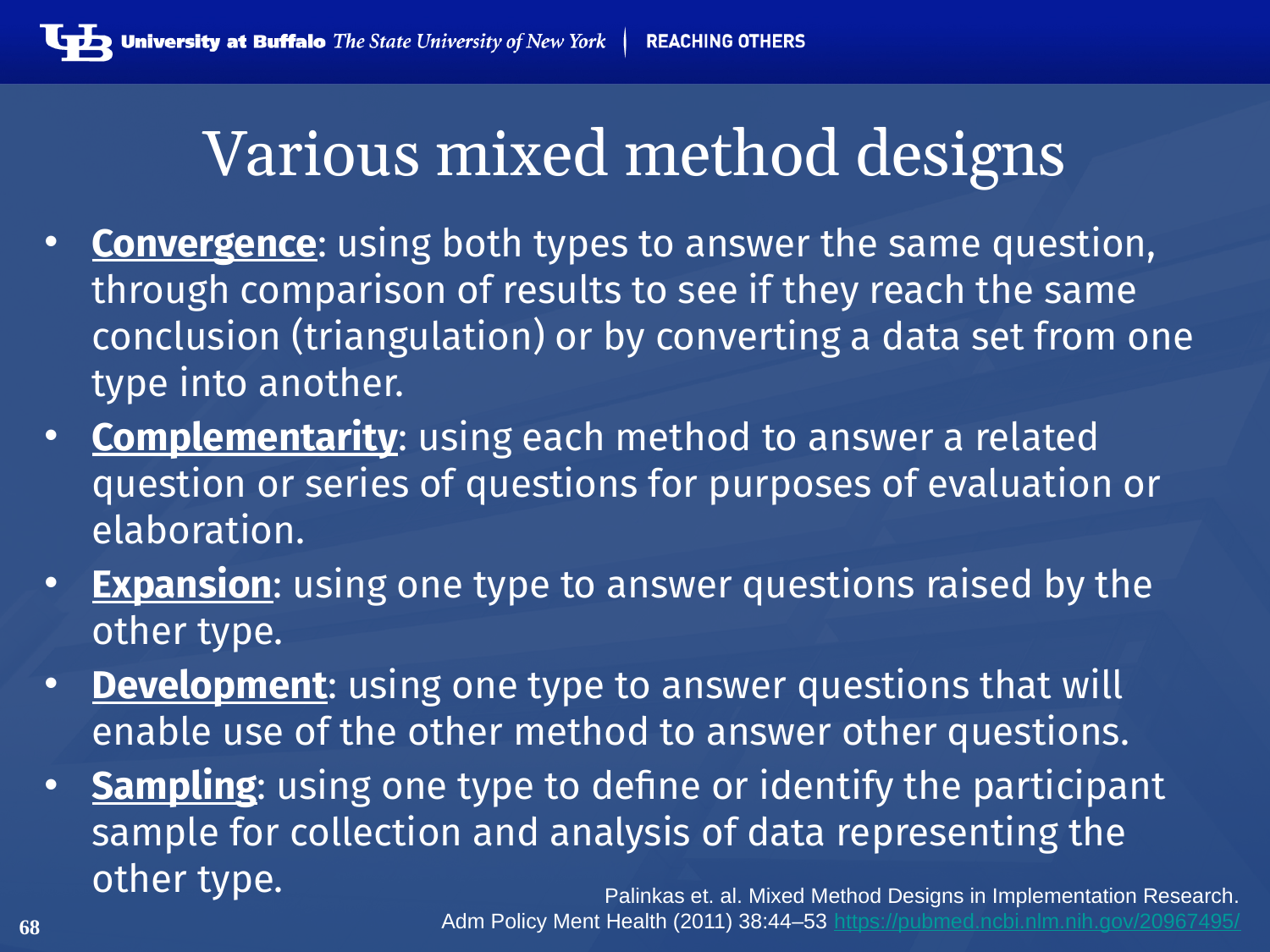

# Various mixed method designs
Convergence: using both types to answer the same question, through comparison of results to see if they reach the same conclusion (triangulation) or by converting a data set from one type into another.
Complementarity: using each method to answer a related question or series of questions for purposes of evaluation or elaboration.
Expansion: using one type to answer questions raised by the other type.
Development: using one type to answer questions that will enable use of the other method to answer other questions.
Sampling: using one type to define or identify the participant sample for collection and analysis of data representing the other type.
Palinkas et. al. Mixed Method Designs in Implementation Research.
Adm Policy Ment Health (2011) 38:44–53 https://pubmed.ncbi.nlm.nih.gov/20967495/
68